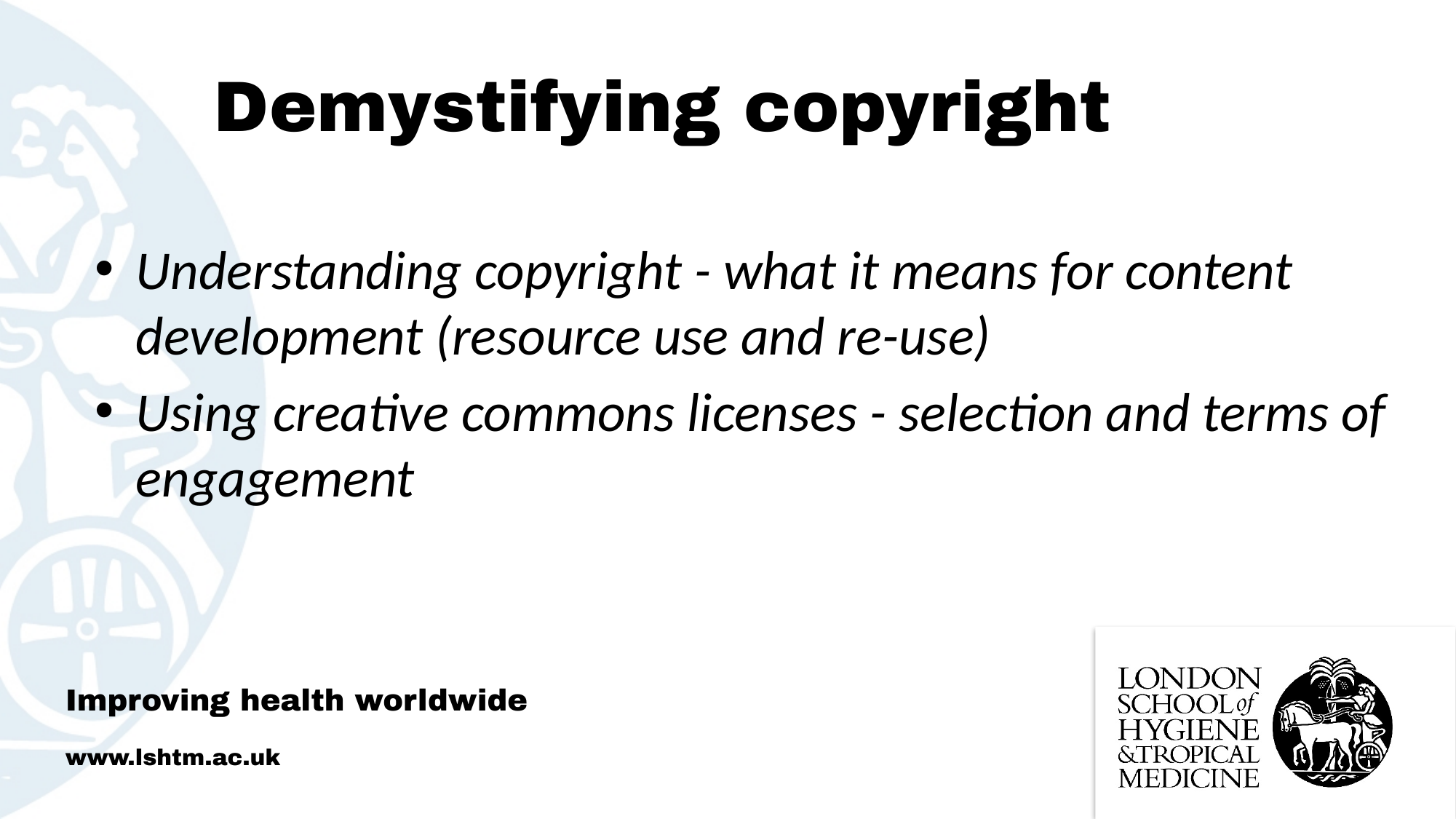

# Demystifying copyright
Understanding copyright - what it means for content development (resource use and re-use)
Using creative commons licenses - selection and terms of engagement
Improving health worldwide
www.lshtm.ac.uk